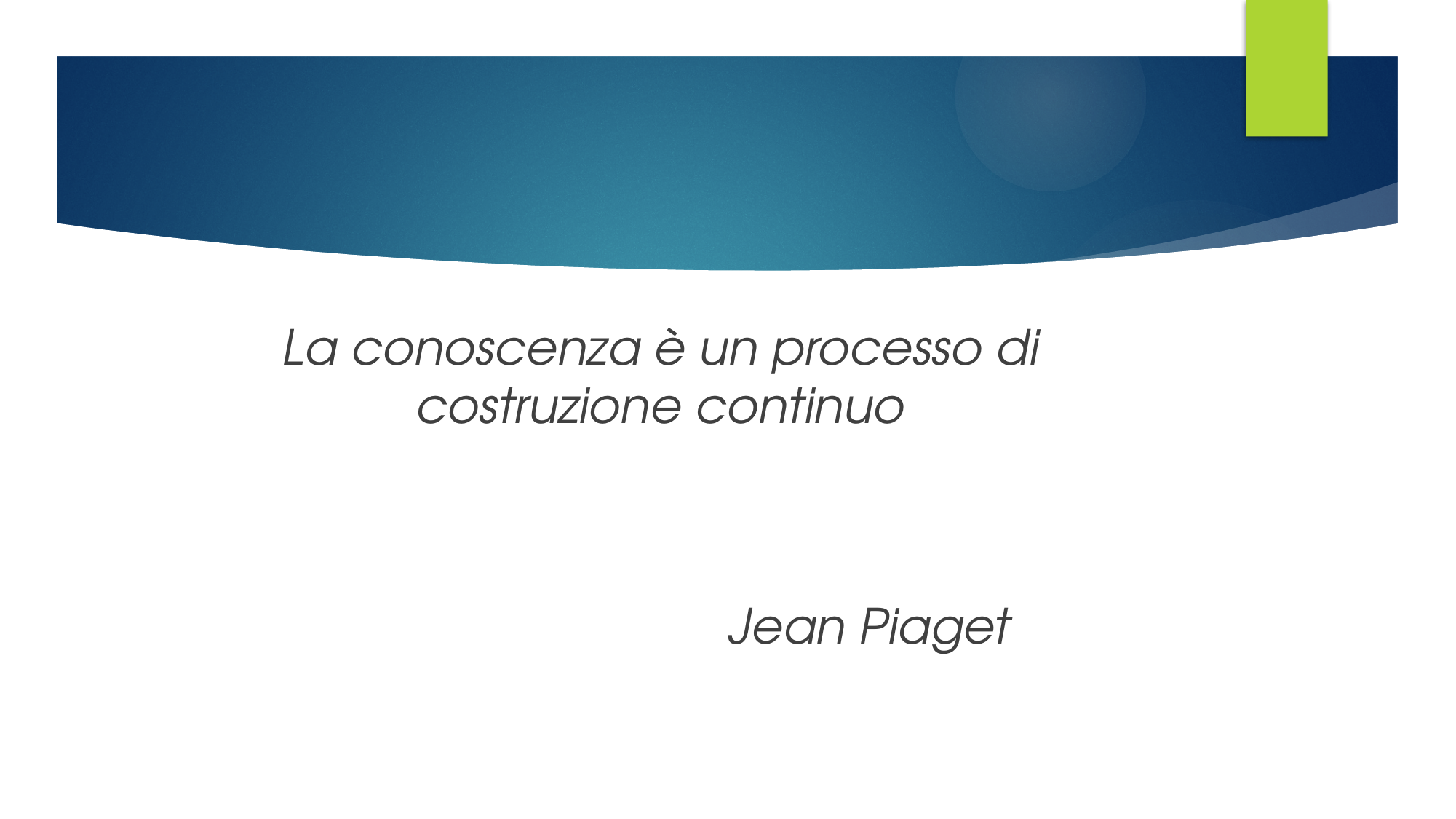

#
La conoscenza è un processo di costruzione continuo

                               Jean Piaget